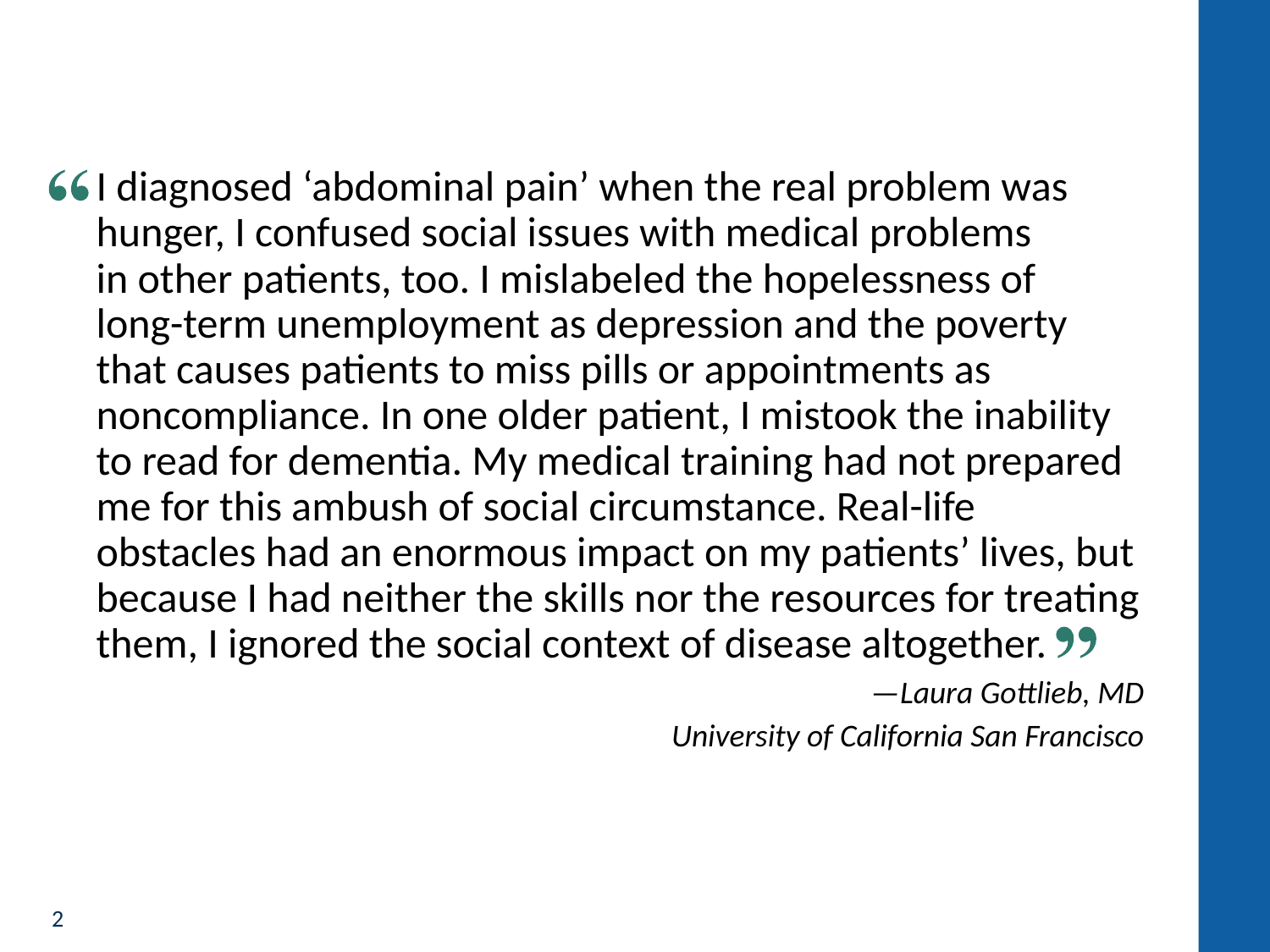

I diagnosed ‘abdominal pain’ when the real problem was hunger, I confused social issues with medical problems
in other patients, too. I mislabeled the hopelessness of
long-term unemployment as depression and the poverty that causes patients to miss pills or appointments as noncompliance. In one older patient, I mistook the inability
to read for dementia. My medical training had not prepared me for this ambush of social circumstance. Real-life obstacles had an enormous impact on my patients’ lives, but because I had neither the skills nor the resources for treating them, I ignored the social context of disease altogether.
—Laura Gottlieb, MD
University of California San Francisco